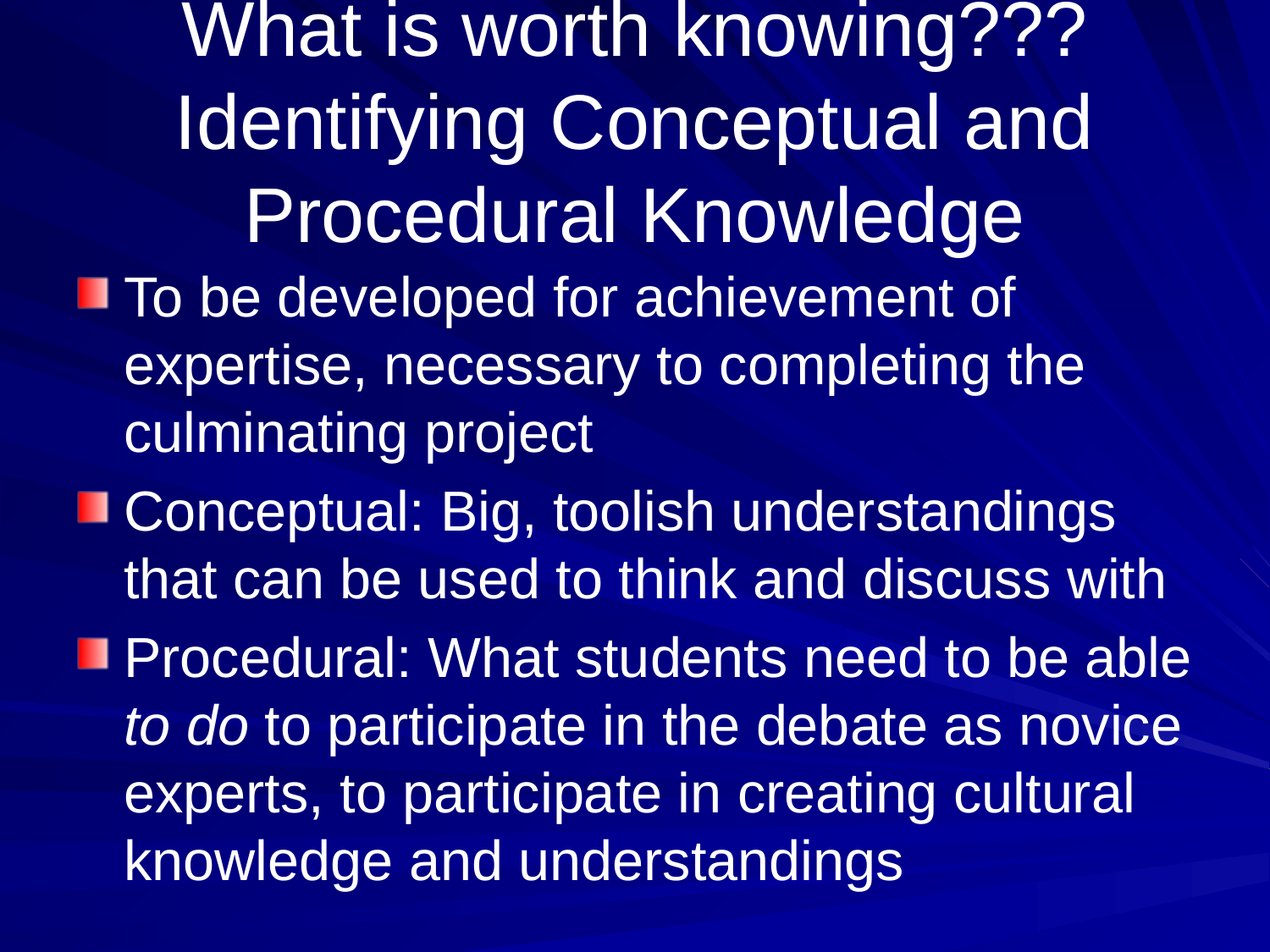

# What is worth knowing???Identifying Conceptual and Procedural Knowledge
To be developed for achievement of expertise, necessary to completing the culminating project
Conceptual: Big, toolish understandings that can be used to think and discuss with
Procedural: What students need to be able to do to participate in the debate as novice experts, to participate in creating cultural  knowledge and understandings